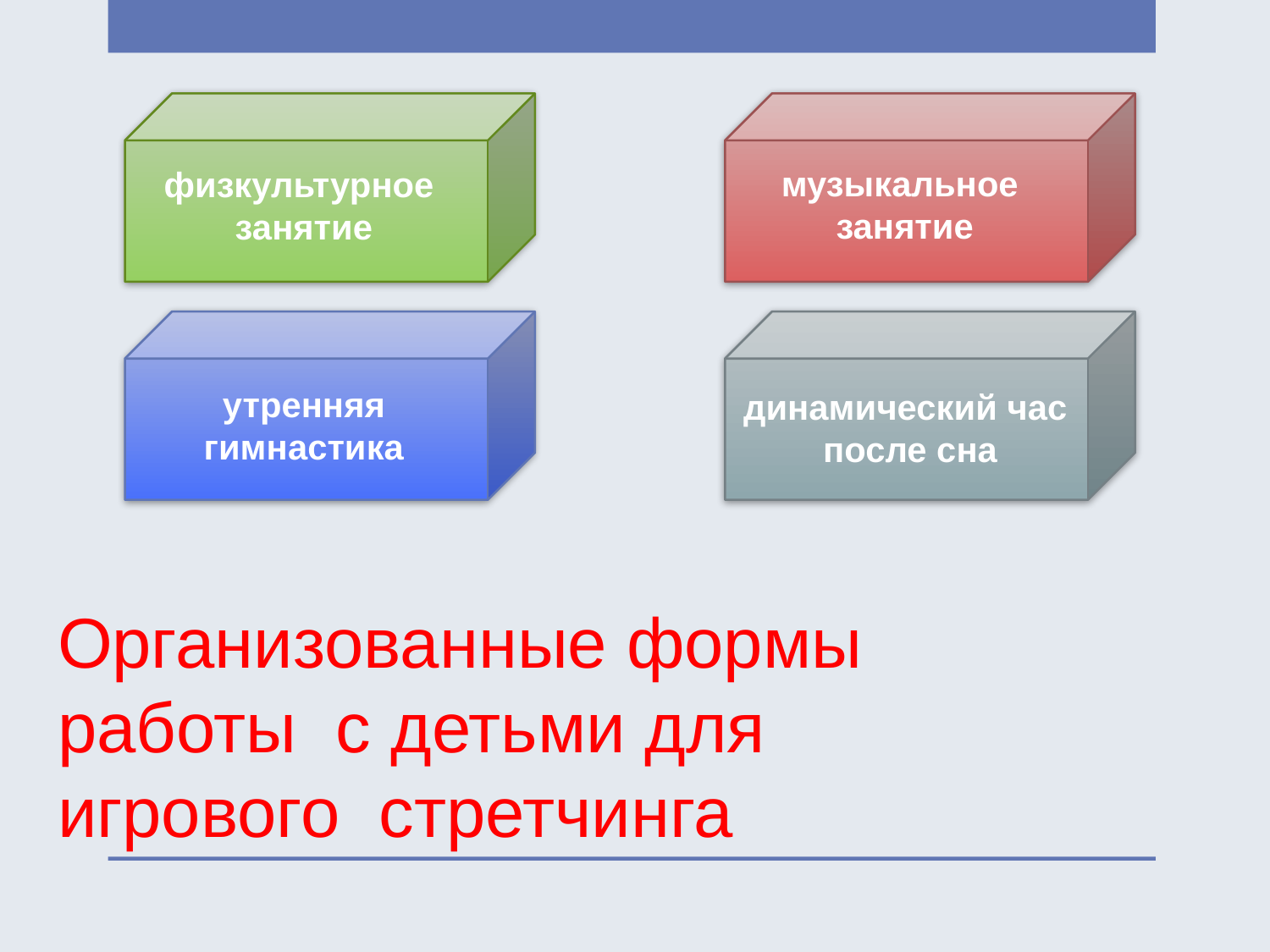

музыкальное
занятие
физкультурное
занятие

утренняя
гимнастика
динамический час
после сна
# Организованные формы работы  с детьми для игрового  стретчинга